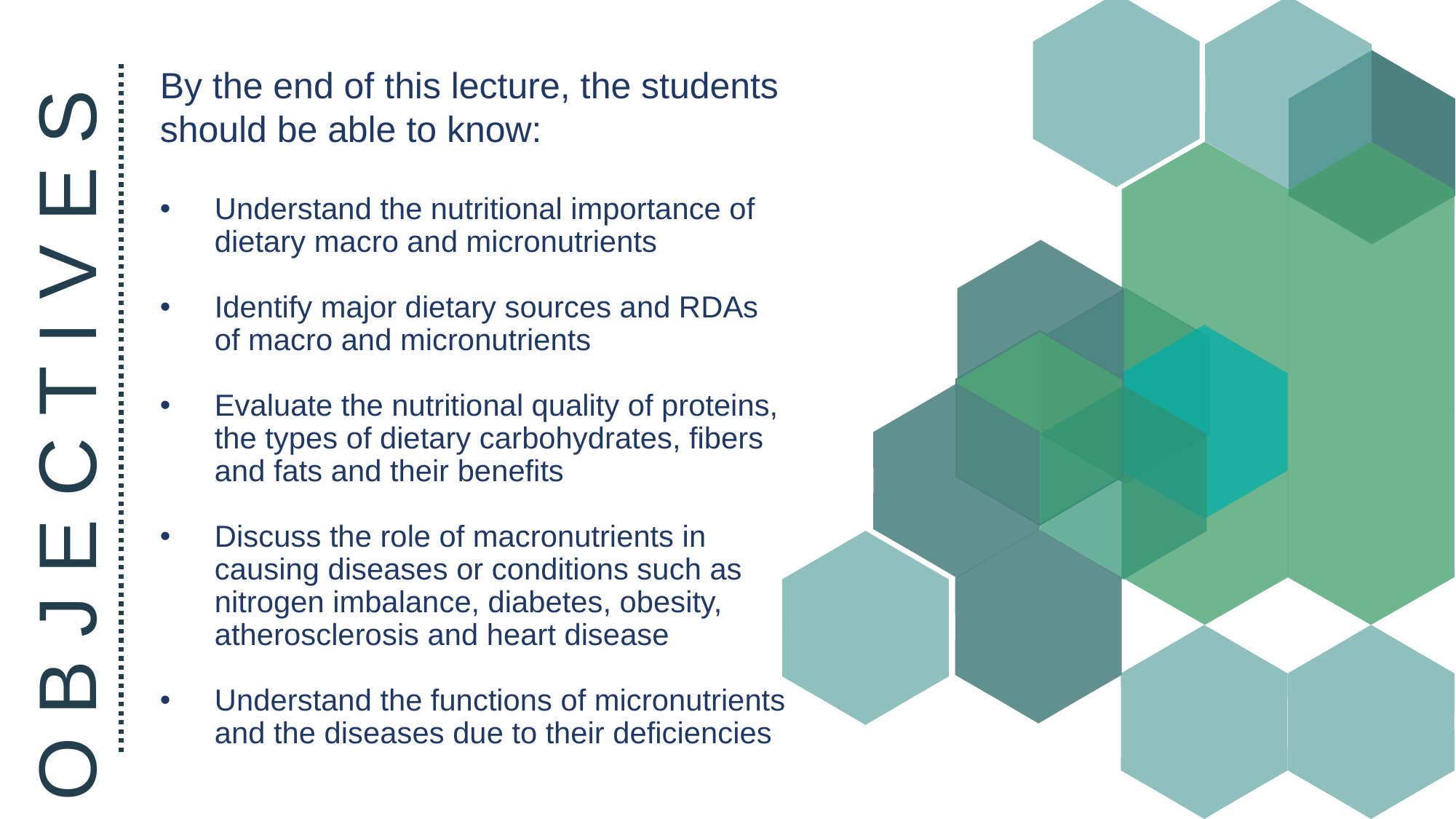

By the end of this lecture, the students should be able to know:

Understand the nutritional importance of dietary macro and micronutrients

Identify major dietary sources and RDAs of macro and micronutrients

Evaluate the nutritional quality of proteins, the types of dietary carbohydrates, fibers and fats and their benefits

Discuss the role of macronutrients in causing diseases or conditions such as nitrogen imbalance, diabetes, obesity, atherosclerosis and heart disease

Understand the functions of micronutrients and the diseases due to their deficiencies